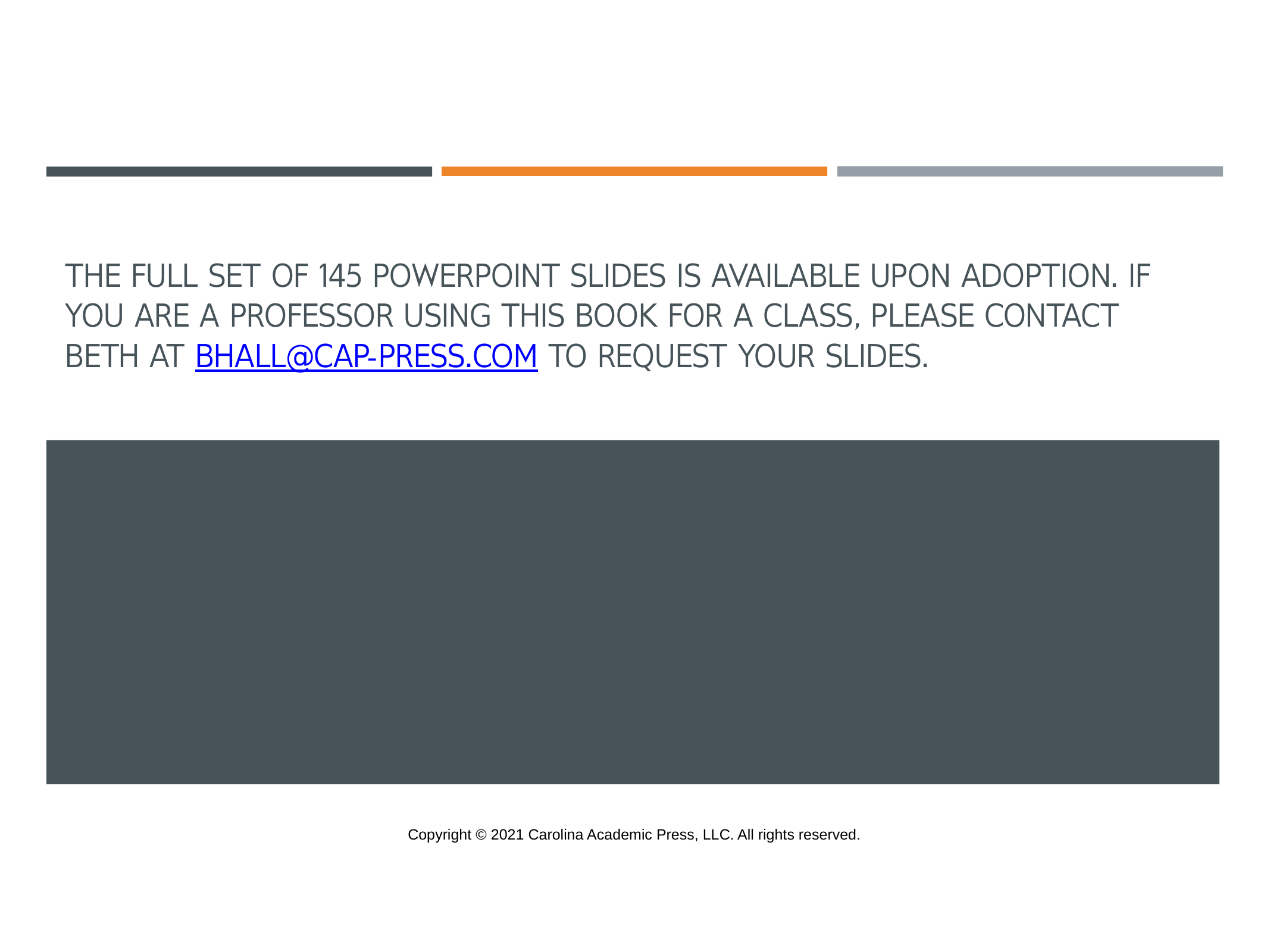

# The full set of 145 PowerPoint slides is available upon adoption. If you are a professor using this book for a class, please contact Beth at bhall@cap-press.com to request your slides.

Copyright © 2021 Carolina Academic Press, LLC. All rights reserved.